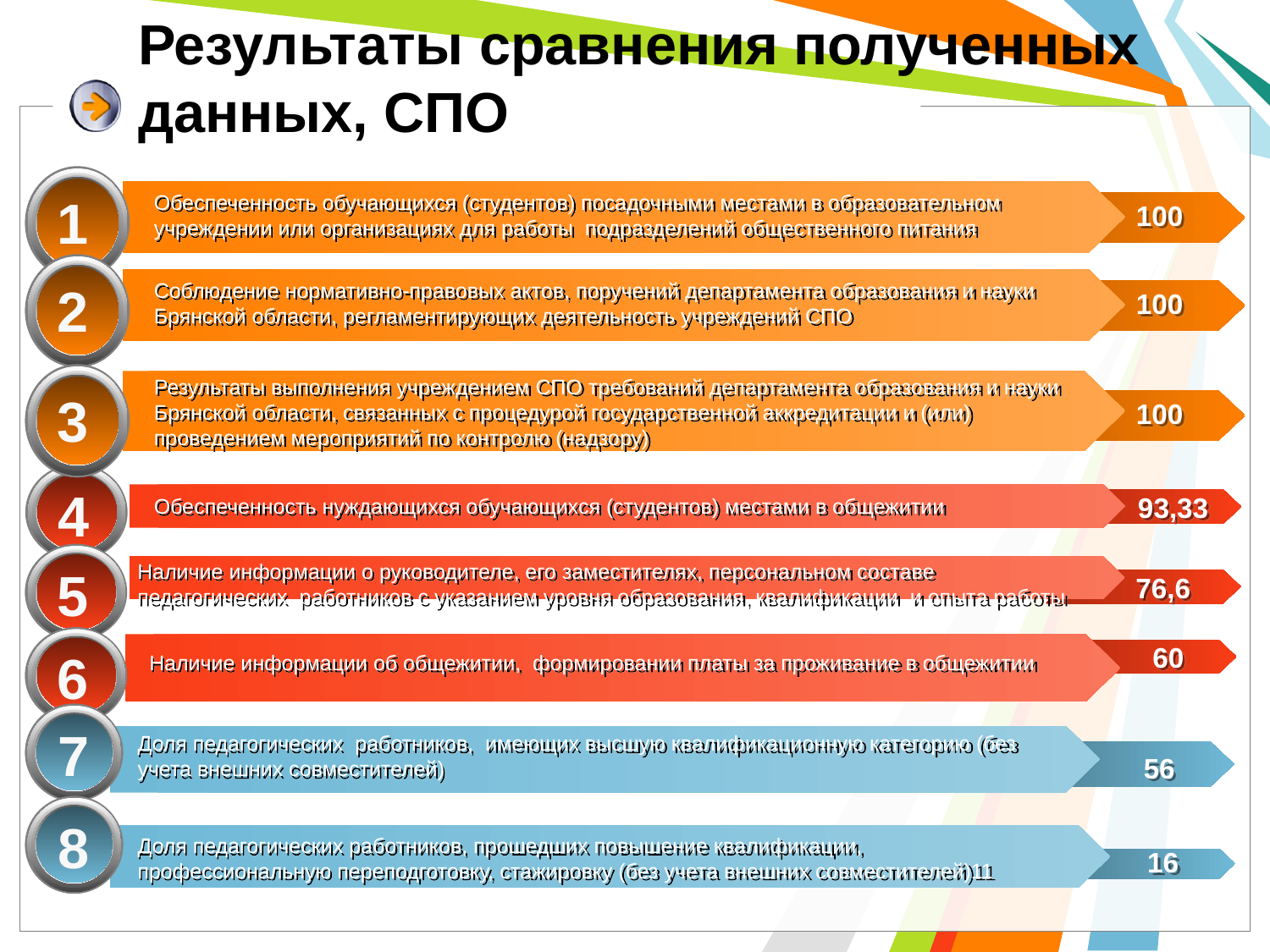

# Результаты сравнения полученных данных, СПО

1
Обеспеченность обучающихся (студентов) посадочными местами в образовательном учреждении или организациях для работы  подразделений общественного питания
100

2
Соблюдение нормативно-правовых актов, поручений департамента образования и науки Брянской области, регламентирующих деятельность учреждений СПО
100

Результаты выполнения учреждением СПО требований департамента образования и науки Брянской области, связанных с процедурой государственной аккредитации и (или) проведением мероприятий по контролю (надзору)

3
100

4
93,33

Обеспеченность нуждающихся обучающихся (студентов) местами в общежитии

Наличие информации о руководителе, его заместителях, персональном составе педагогических  работников с указанием уровня образования, квалификации  и опыта работы
5

76,6

60

6

Наличие информации об общежитии,  формировании платы за проживание в общежитии

7
Доля педагогических  работников,  имеющих высшую квалификационную категорию (без учета внешних совместителей)

56

8

Доля педагогических работников, прошедших повышение квалификации, профессиональную переподготовку, стажировку (без учета внешних совместителей)11
16